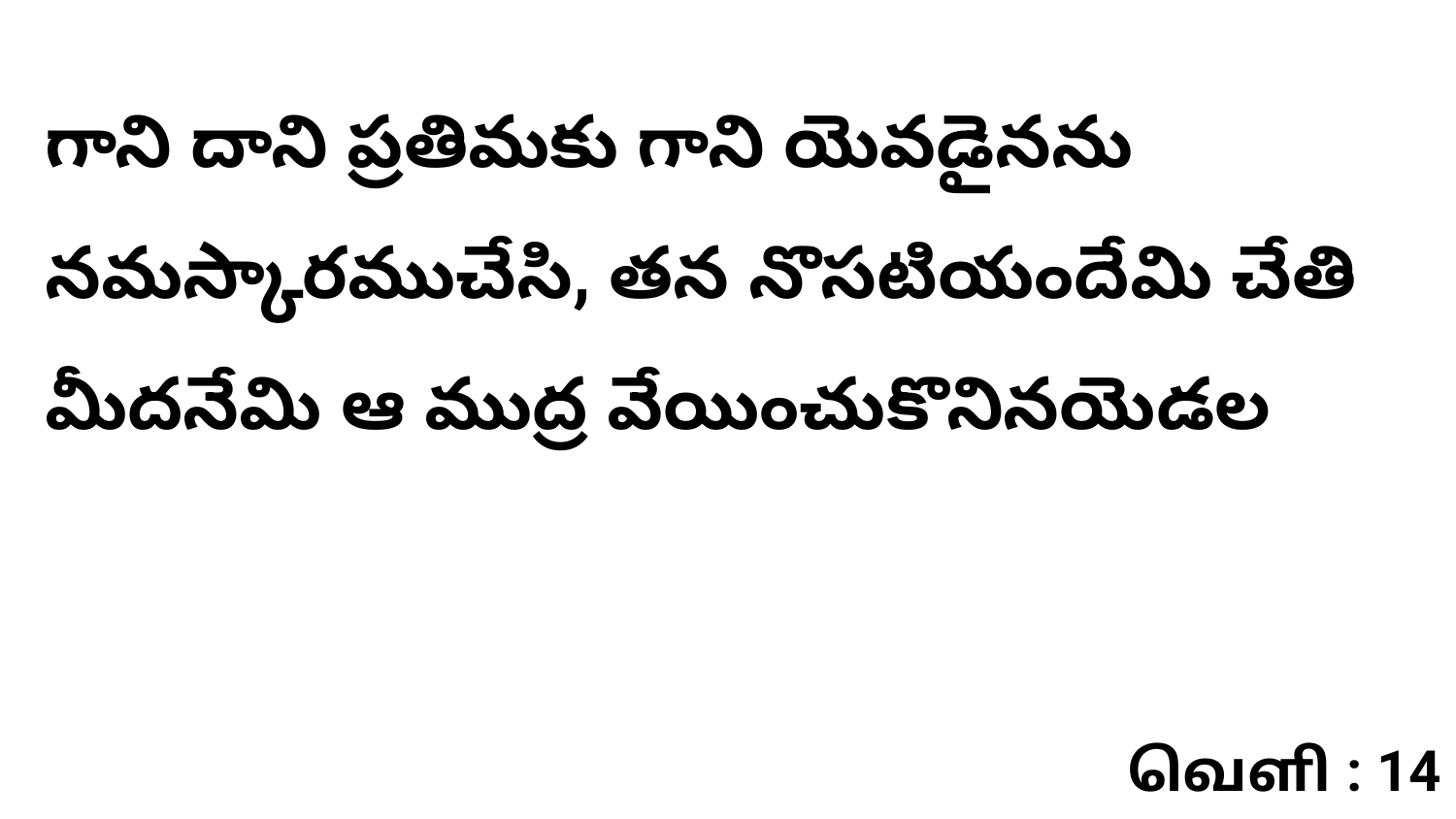

గాని దాని ప్రతిమకు గాని యెవడైనను నమస్కారముచేసి, తన నొసటియందేమి చేతి మీదనేమి ఆ ముద్ర వేయించుకొనినయెడల
வெளி : 14